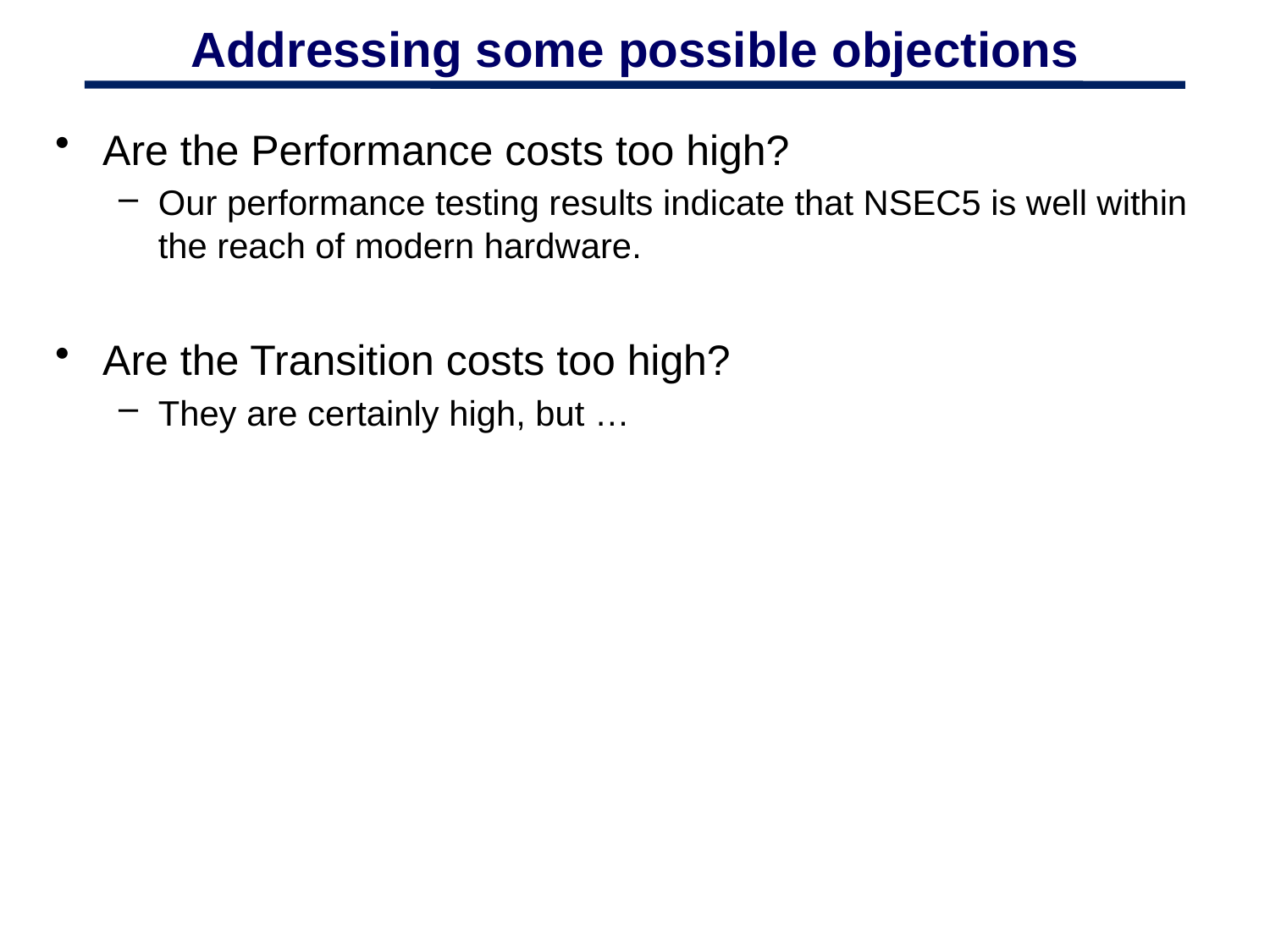

# Addressing some possible objections
Are the Performance costs too high?
Our performance testing results indicate that NSEC5 is well within the reach of modern hardware.

Are the Transition costs too high?
They are certainly high, but …